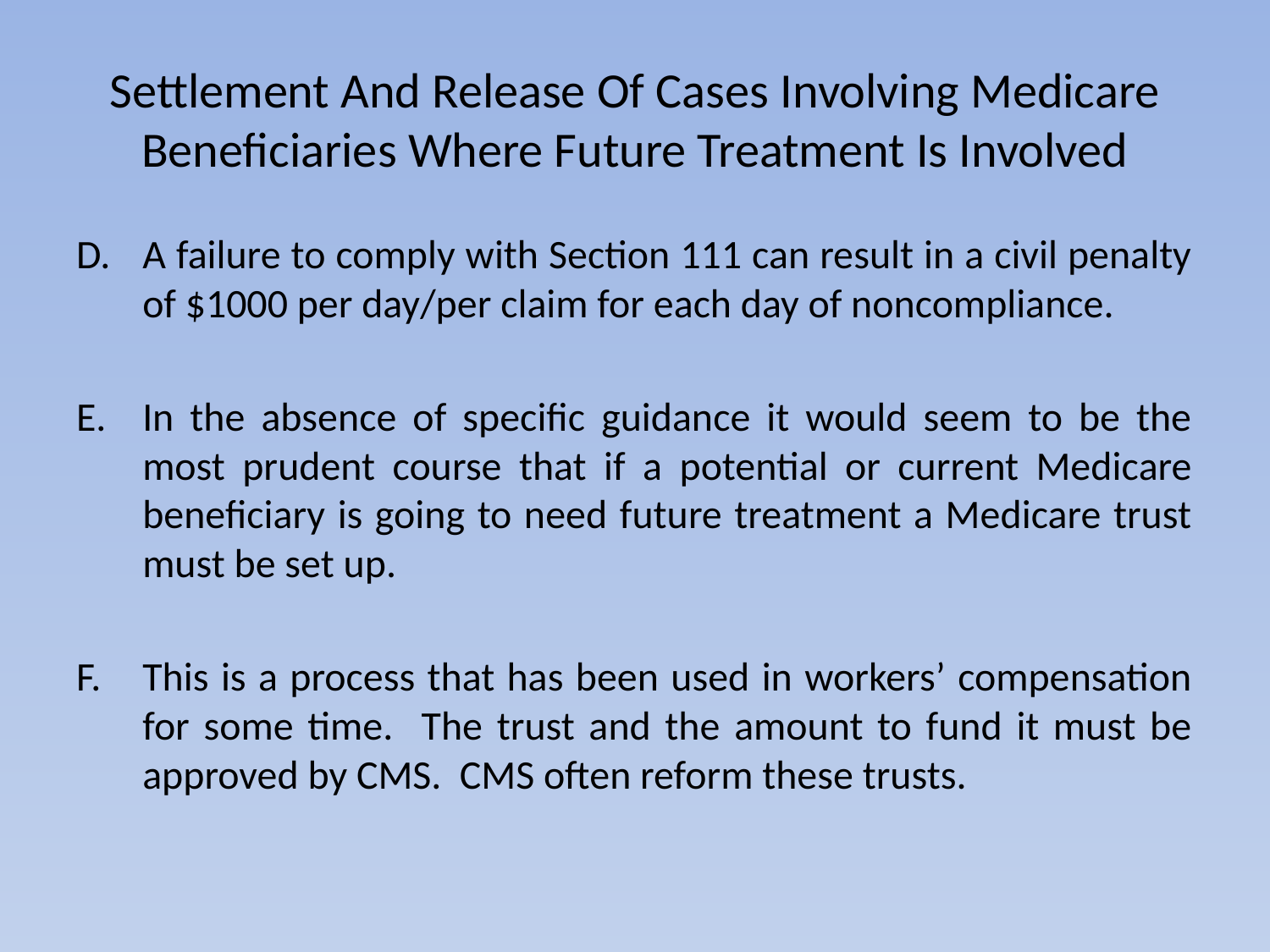

# Settlement And Release Of Cases Involving Medicare Beneficiaries Where Future Treatment Is Involved
A failure to comply with Section 111 can result in a civil penalty of $1000 per day/per claim for each day of noncompliance.

In the absence of specific guidance it would seem to be the most prudent course that if a potential or current Medicare beneficiary is going to need future treatment a Medicare trust must be set up.

This is a process that has been used in workers’ compensation for some time.  The trust and the amount to fund it must be approved by CMS.  CMS often reform these trusts.